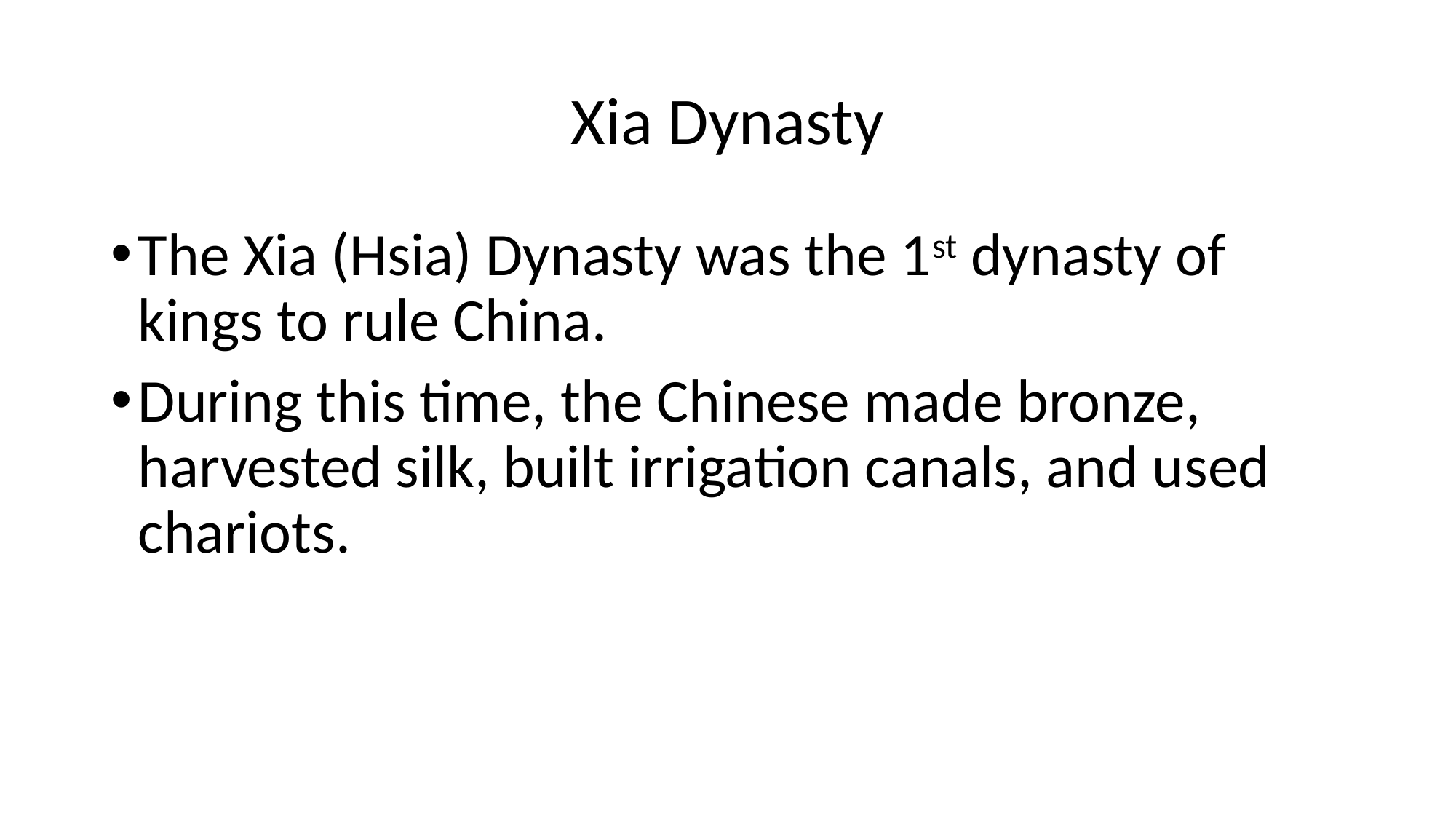

# Xia Dynasty
The Xia (Hsia) Dynasty was the 1st dynasty of kings to rule China.
During this time, the Chinese made bronze, harvested silk, built irrigation canals, and used chariots.